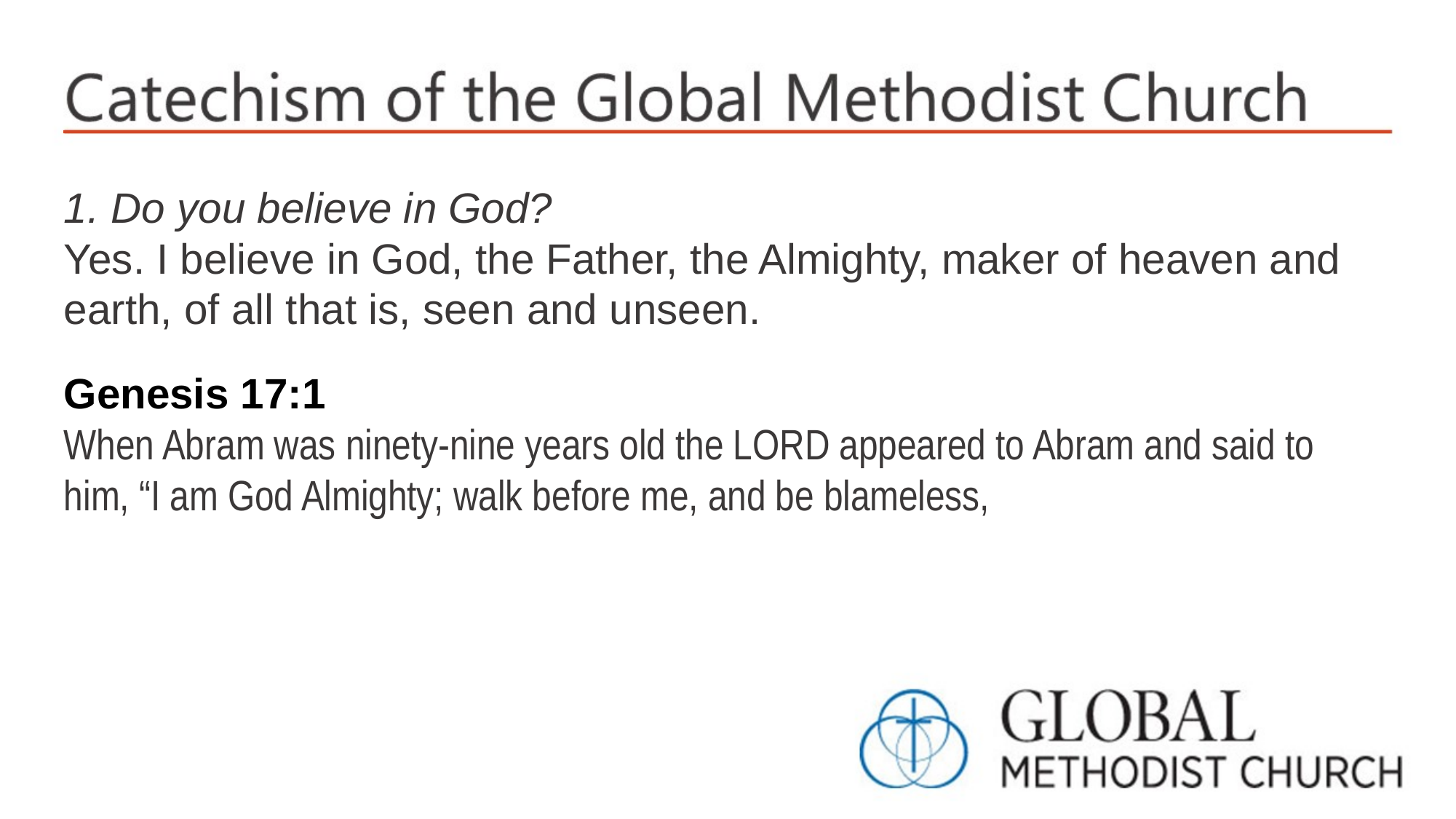

1. Do you believe in God?
Yes. I believe in God, the Father, the Almighty, maker of heaven and earth, of all that is, seen and unseen.
Genesis 17:1
When Abram was ninety-nine years old the LORD appeared to Abram and said to him, “I am God Almighty; walk before me, and be blameless,